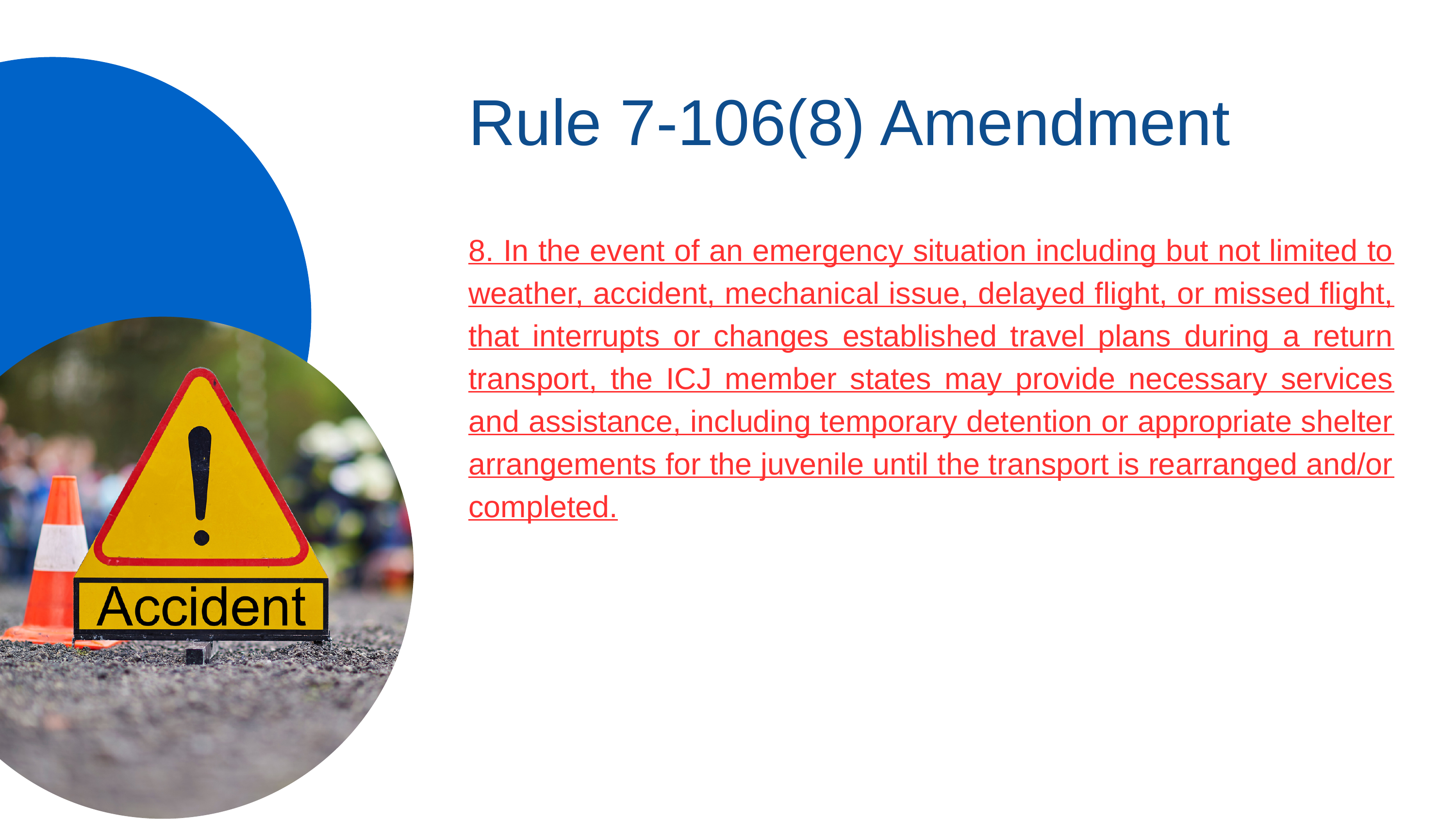

Rule 7-106(8) Amendment
8. In the event of an emergency situation including but not limited to weather, accident, mechanical issue, delayed flight, or missed flight, that interrupts or changes established travel plans during a return transport, the ICJ member states may provide necessary services and assistance, including temporary detention or appropriate shelter arrangements for the juvenile until the transport is rearranged and/or completed.